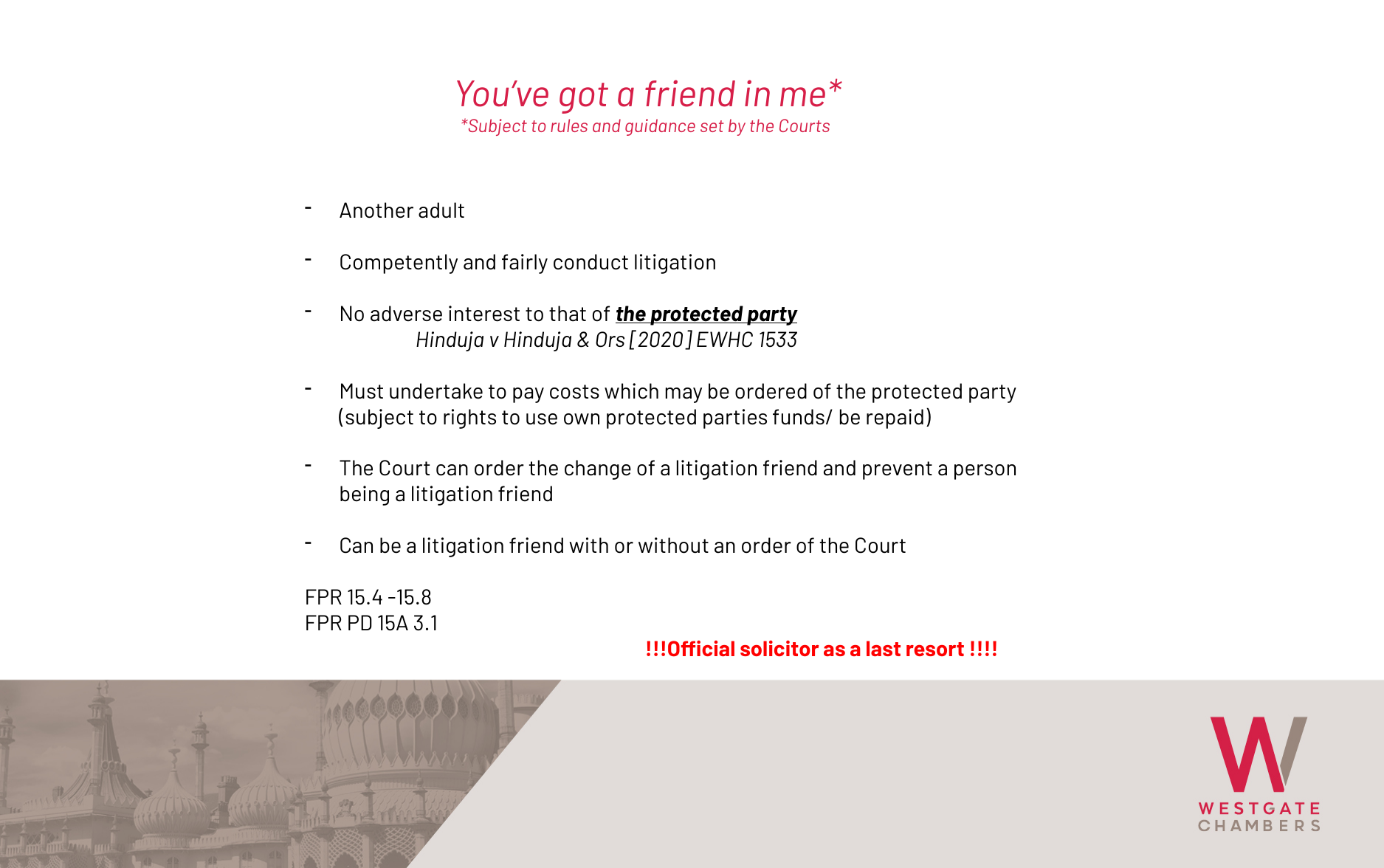

You’ve got a friend in me*
*Subject to rules and guidance set by the Courts
Another adult

Competently and fairly conduct litigation

No adverse interest to that of the protected party
	Hinduja v Hinduja & Ors [2020] EWHC 1533

Must undertake to pay costs which may be ordered of the protected party (subject to rights to use own protected parties funds/ be repaid)

The Court can order the change of a litigation friend and prevent a person being a litigation friend

Can be a litigation friend with or without an order of the Court

FPR 15.4 -15.8
FPR PD 15A 3.1
			  !!!Official solicitor as a last resort !!!!